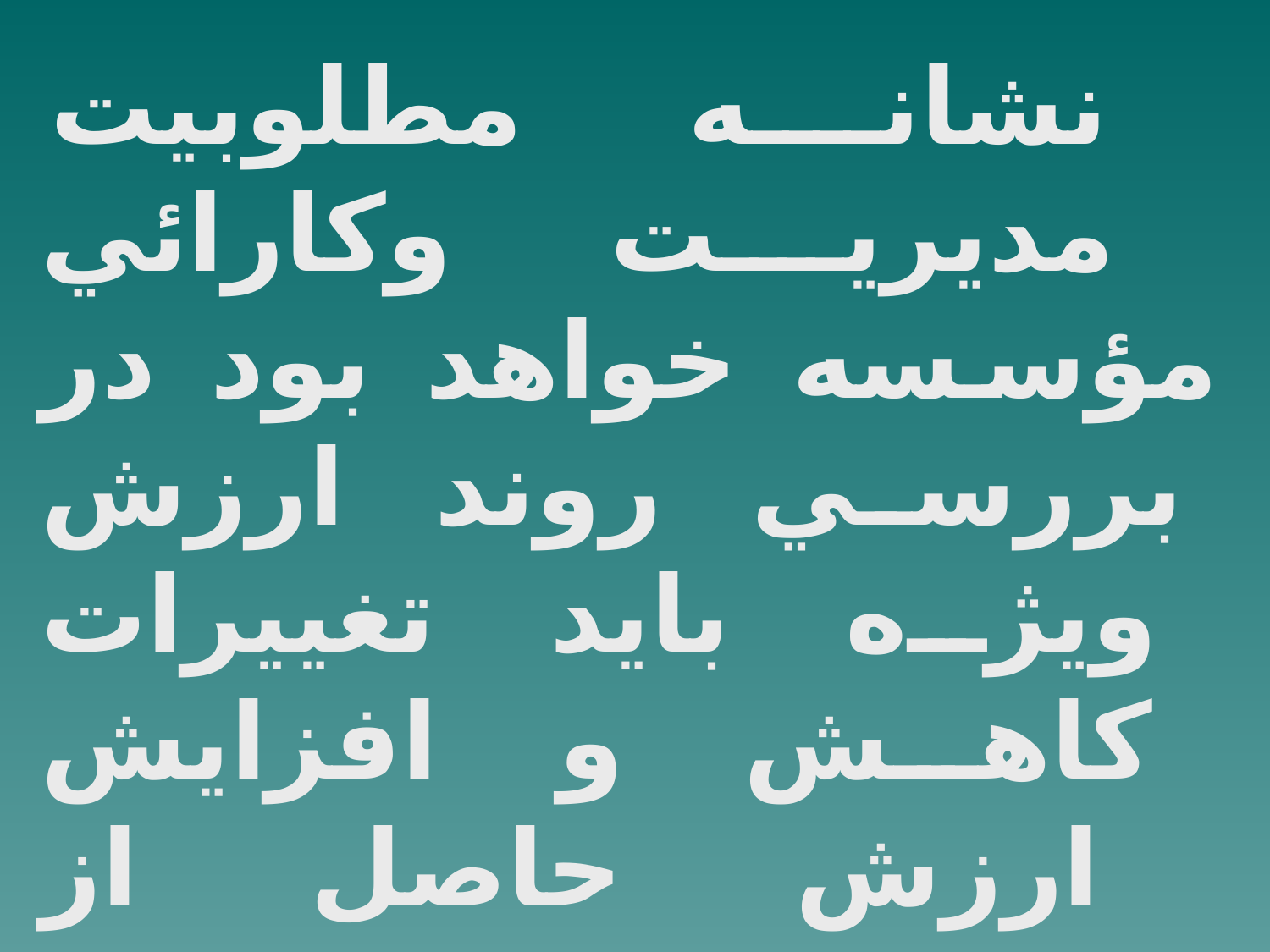

نشانه مطلوبيت مديريت وكارائي مؤسسه خواهد بود در بررسي روند ارزش ويژه بايد تغييرات كاهش و افزايش ارزش حاصل از عمليات روند تجاري و سود از يكديگر تفكيك شوند .